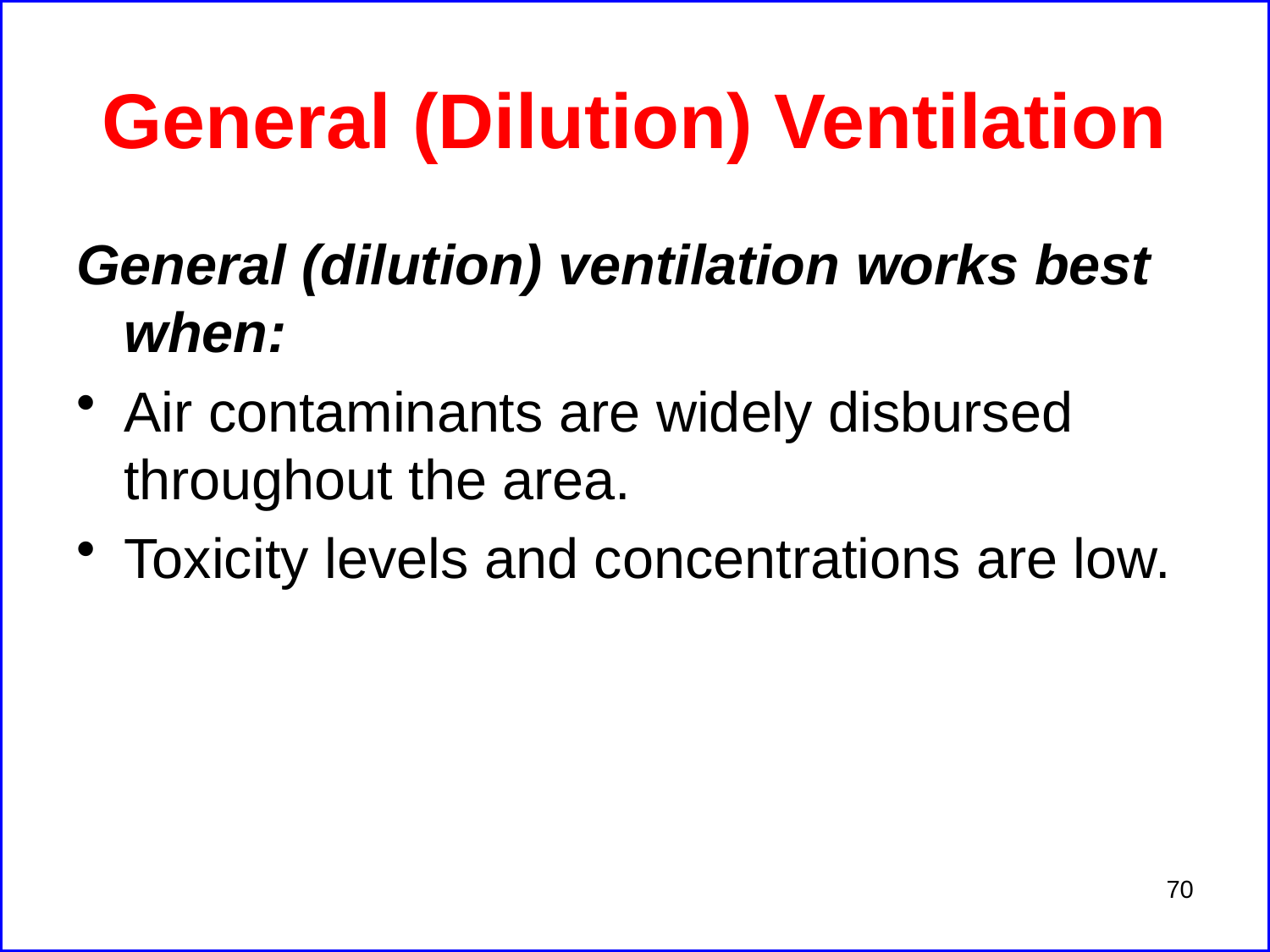

# General (Dilution) Ventilation
General (dilution) ventilation works best when:
Air contaminants are widely disbursed throughout the area.
Toxicity levels and concentrations are low.
70